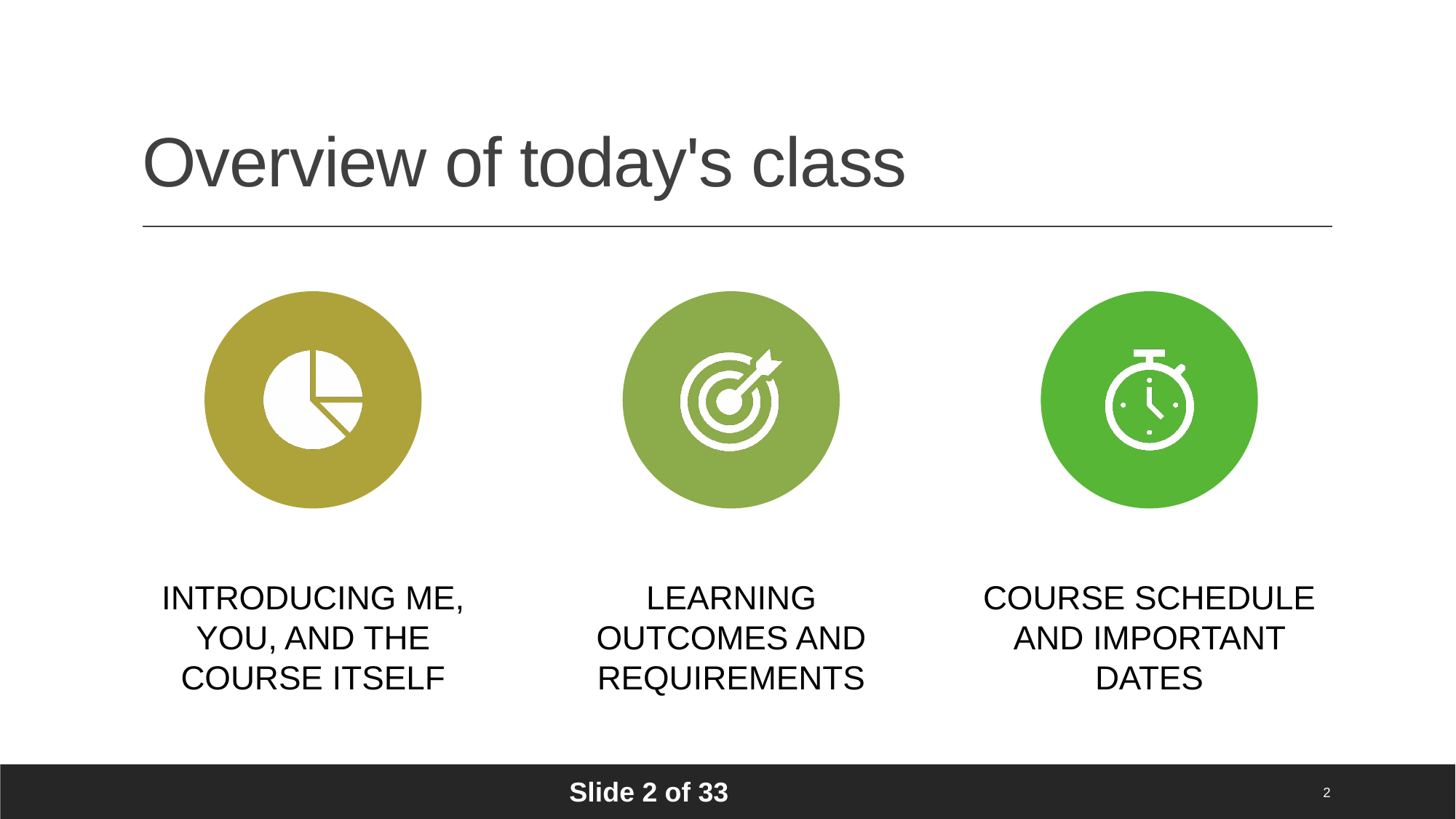

# Overview of today's class
INTRODUCING ME, YOU, AND THE COURSE ITSELF
LEARNING OUTCOMES AND REQUIREMENTS
Course schedule and IMPORTANT DATES
2